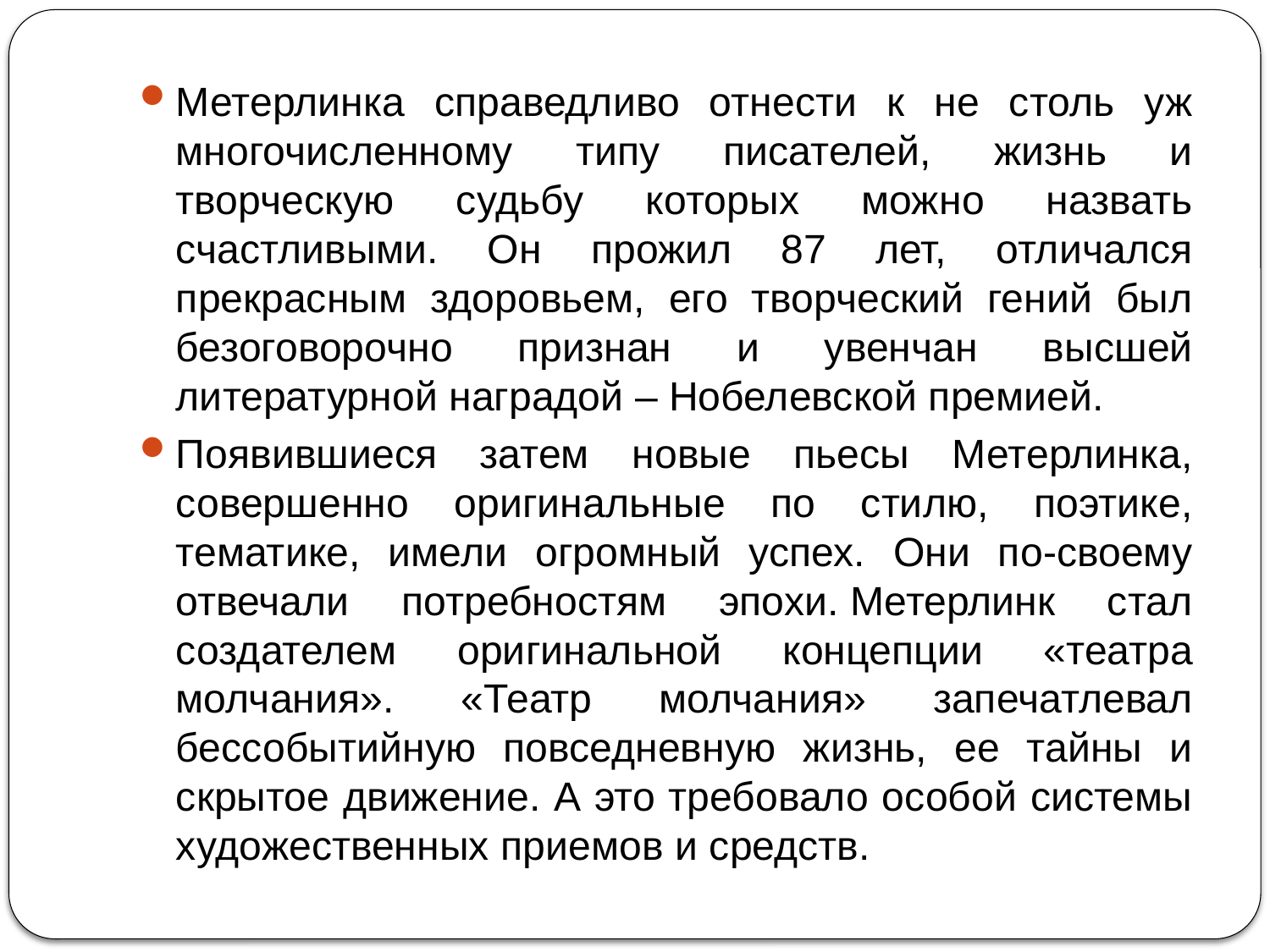

#
Метерлинка справедливо отнести к не столь уж многочисленному типу писателей, жизнь и творческую судьбу которых можно назвать счастливыми. Он прожил 87 лет, отличался прекрасным здоровьем, его творческий гений был безоговорочно признан и увенчан высшей литературной наградой – Нобелевской премией.
Появившиеся затем новые пьесы Метерлинка, совершенно оригинальные по стилю, поэтике, тематике, имели огромный успех. Они по-своему отвечали потребностям эпохи. Метерлинк стал создателем оригинальной концепции «театра молчания». «Театр молчания» запечатлевал бессобытийную повседневную жизнь, ее тайны и скрытое движение. А это требовало особой системы художественных приемов и средств.